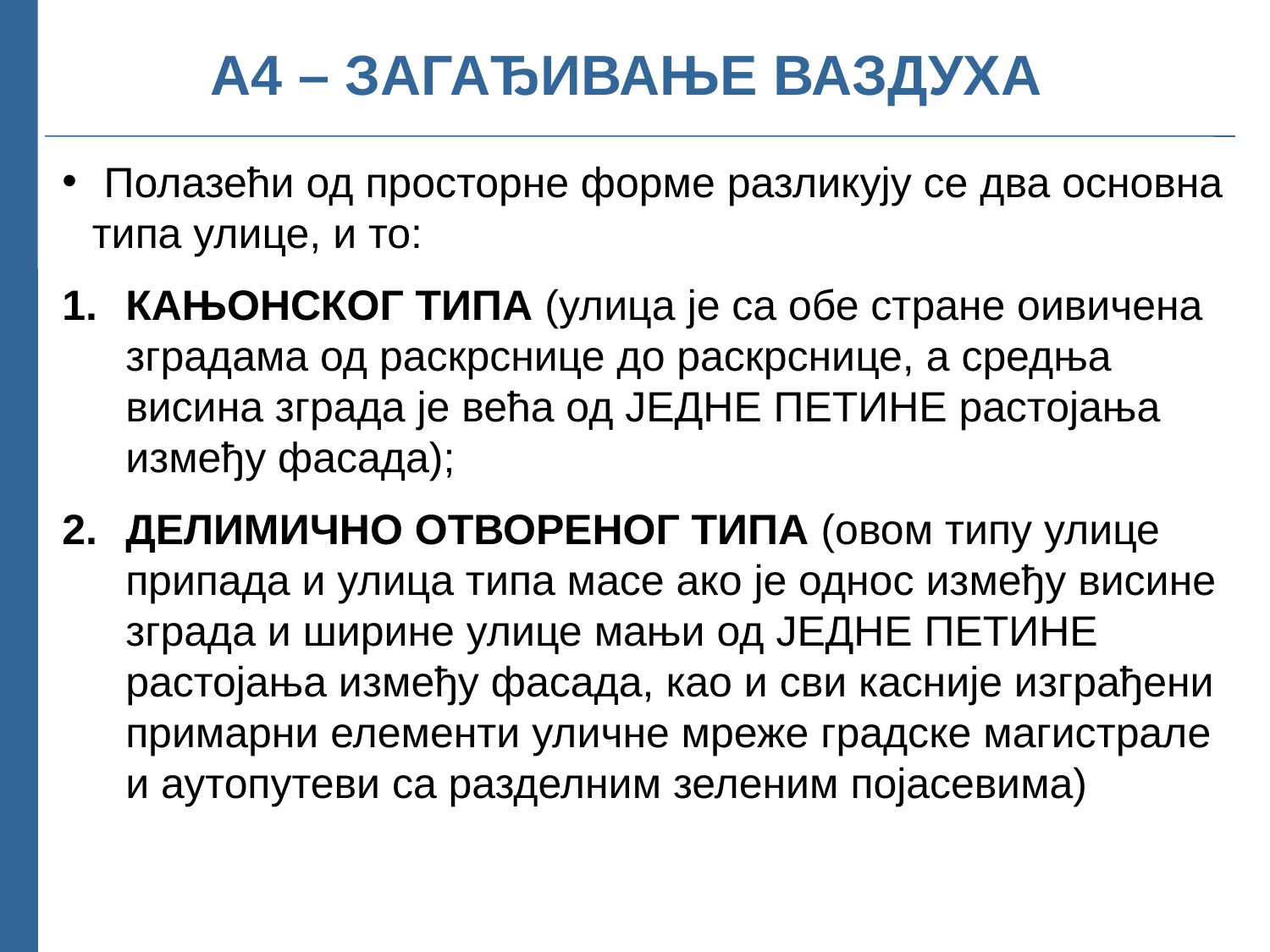

А4 – ЗАГАЂИВАЊЕ ВАЗДУХА

 Полазећи од просторне форме разликују се два основна типа улице, и то:
КАЊОНСКОГ ТИПА (улица је са обе стране оивичена зградама од раскрснице до раскрснице, а средња висина зграда је већа од ЈЕДНЕ ПЕТИНЕ растојања између фасада);
ДЕЛИМИЧНО ОТВОРЕНОГ ТИПА (овом типу улице припада и улица типа масе ако је однос између висине зграда и ширине улице мањи од ЈЕДНЕ ПЕТИНЕ растојања између фасада, као и сви касније изграђени примарни елементи уличне мреже градске магистрале и аутопутеви са разделним зеленим појасевима)